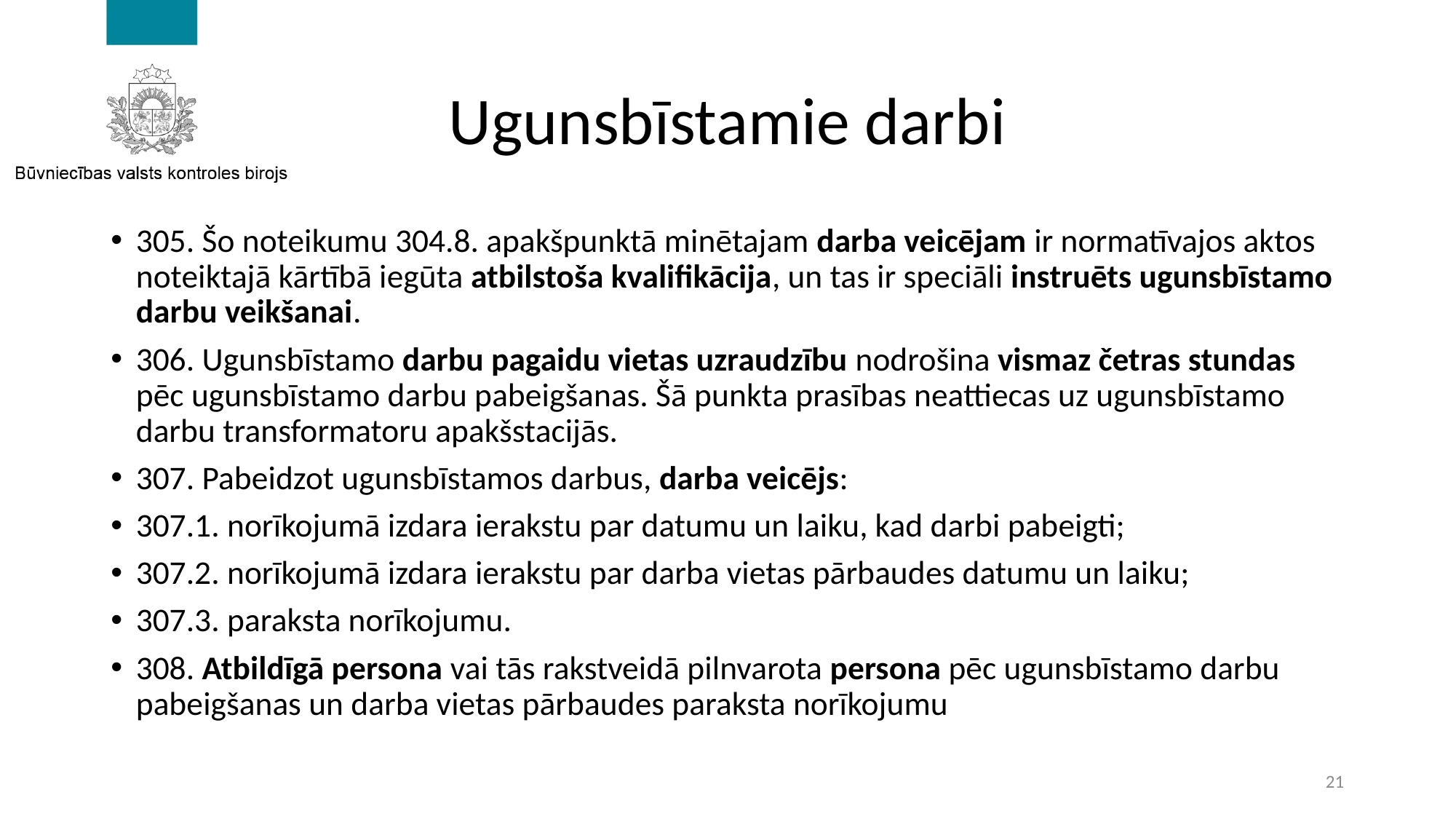

# Ugunsbīstamie darbi
305. Šo noteikumu 304.8. apakšpunktā minētajam darba veicējam ir normatīvajos aktos noteiktajā kārtībā iegūta atbilstoša kvalifikācija, un tas ir speciāli instruēts ugunsbīstamo darbu veikšanai.
306. Ugunsbīstamo darbu pagaidu vietas uzraudzību nodrošina vismaz četras stundas pēc ugunsbīstamo darbu pabeigšanas. Šā punkta prasības neattiecas uz ugunsbīstamo darbu transformatoru apakšstacijās.
307. Pabeidzot ugunsbīstamos darbus, darba veicējs:
307.1. norīkojumā izdara ierakstu par datumu un laiku, kad darbi pabeigti;
307.2. norīkojumā izdara ierakstu par darba vietas pārbaudes datumu un laiku;
307.3. paraksta norīkojumu.
308. Atbildīgā persona vai tās rakstveidā pilnvarota persona pēc ugunsbīstamo darbu pabeigšanas un darba vietas pārbaudes paraksta norīkojumu